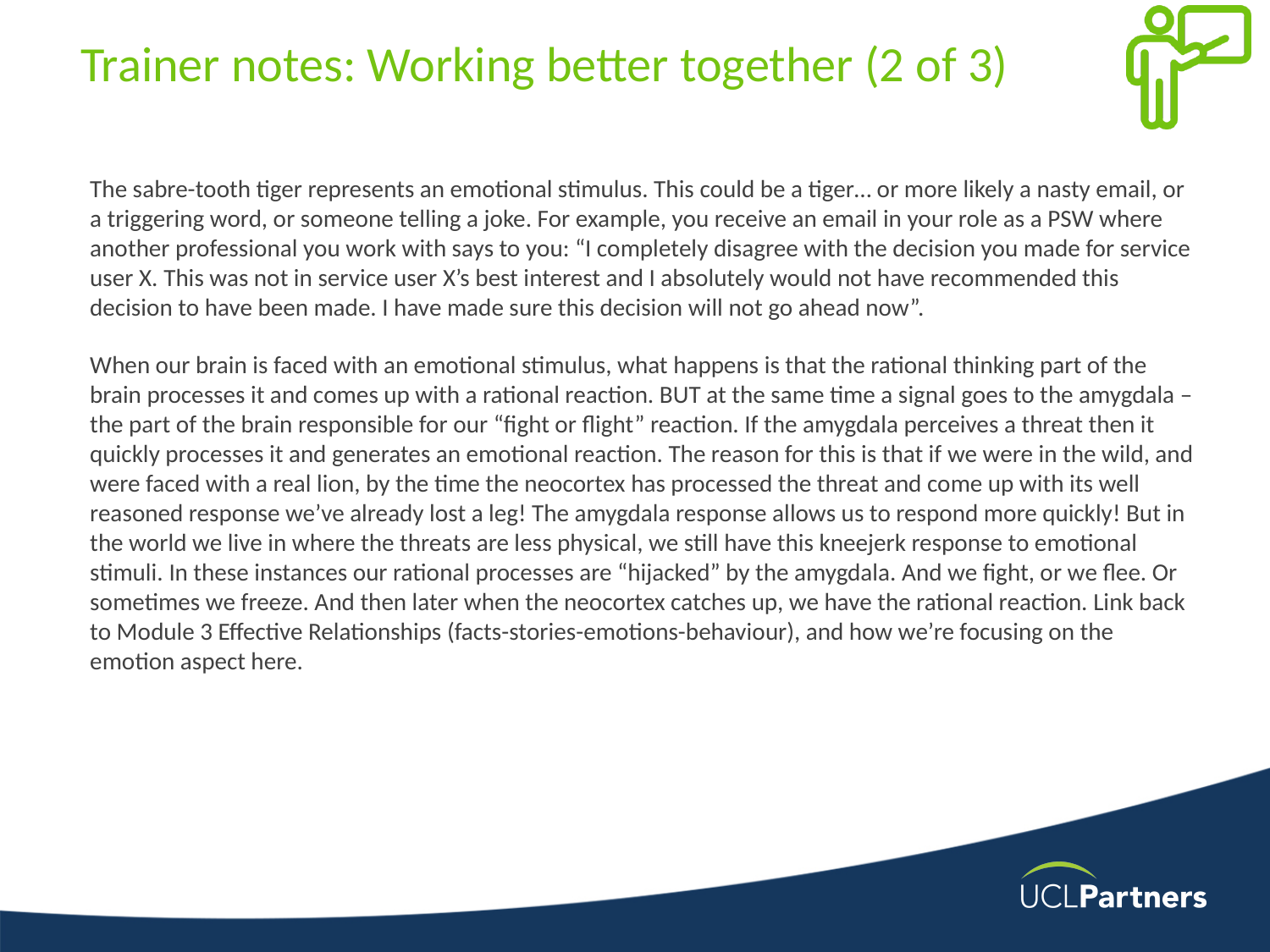

# Trainer notes: Working better together (2 of 3)
The sabre-tooth tiger represents an emotional stimulus. This could be a tiger… or more likely a nasty email, or a triggering word, or someone telling a joke. For example, you receive an email in your role as a PSW where another professional you work with says to you: “I completely disagree with the decision you made for service user X. This was not in service user X’s best interest and I absolutely would not have recommended this decision to have been made. I have made sure this decision will not go ahead now”.
When our brain is faced with an emotional stimulus, what happens is that the rational thinking part of the brain processes it and comes up with a rational reaction. BUT at the same time a signal goes to the amygdala – the part of the brain responsible for our “fight or flight” reaction. If the amygdala perceives a threat then it quickly processes it and generates an emotional reaction. The reason for this is that if we were in the wild, and were faced with a real lion, by the time the neocortex has processed the threat and come up with its well reasoned response we’ve already lost a leg! The amygdala response allows us to respond more quickly! But in the world we live in where the threats are less physical, we still have this kneejerk response to emotional stimuli. In these instances our rational processes are “hijacked” by the amygdala. And we fight, or we flee. Or sometimes we freeze. And then later when the neocortex catches up, we have the rational reaction. Link back to Module 3 Effective Relationships (facts-stories-emotions-behaviour), and how we’re focusing on the emotion aspect here.